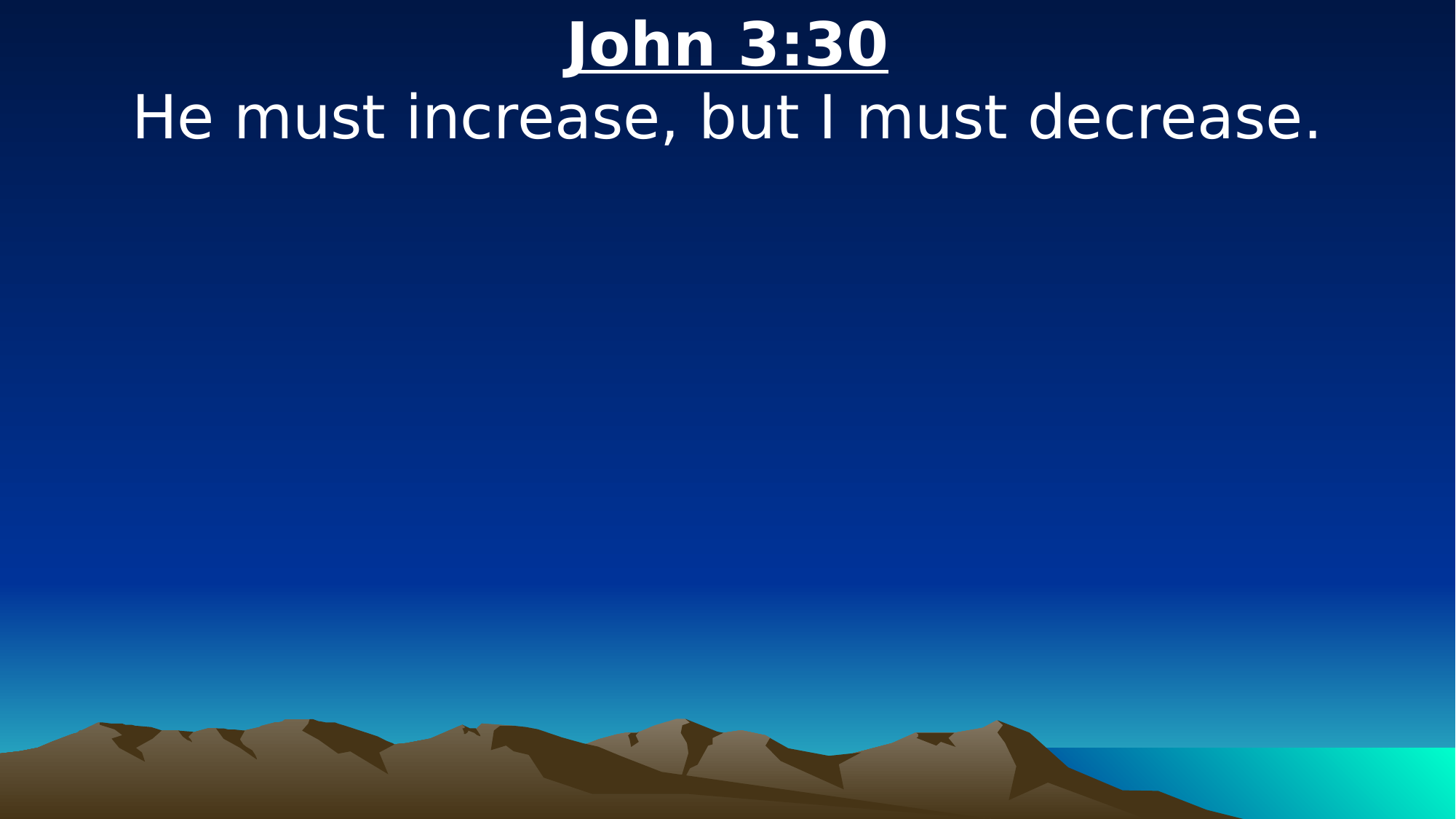

John 3:30
He must increase, but I must decrease.